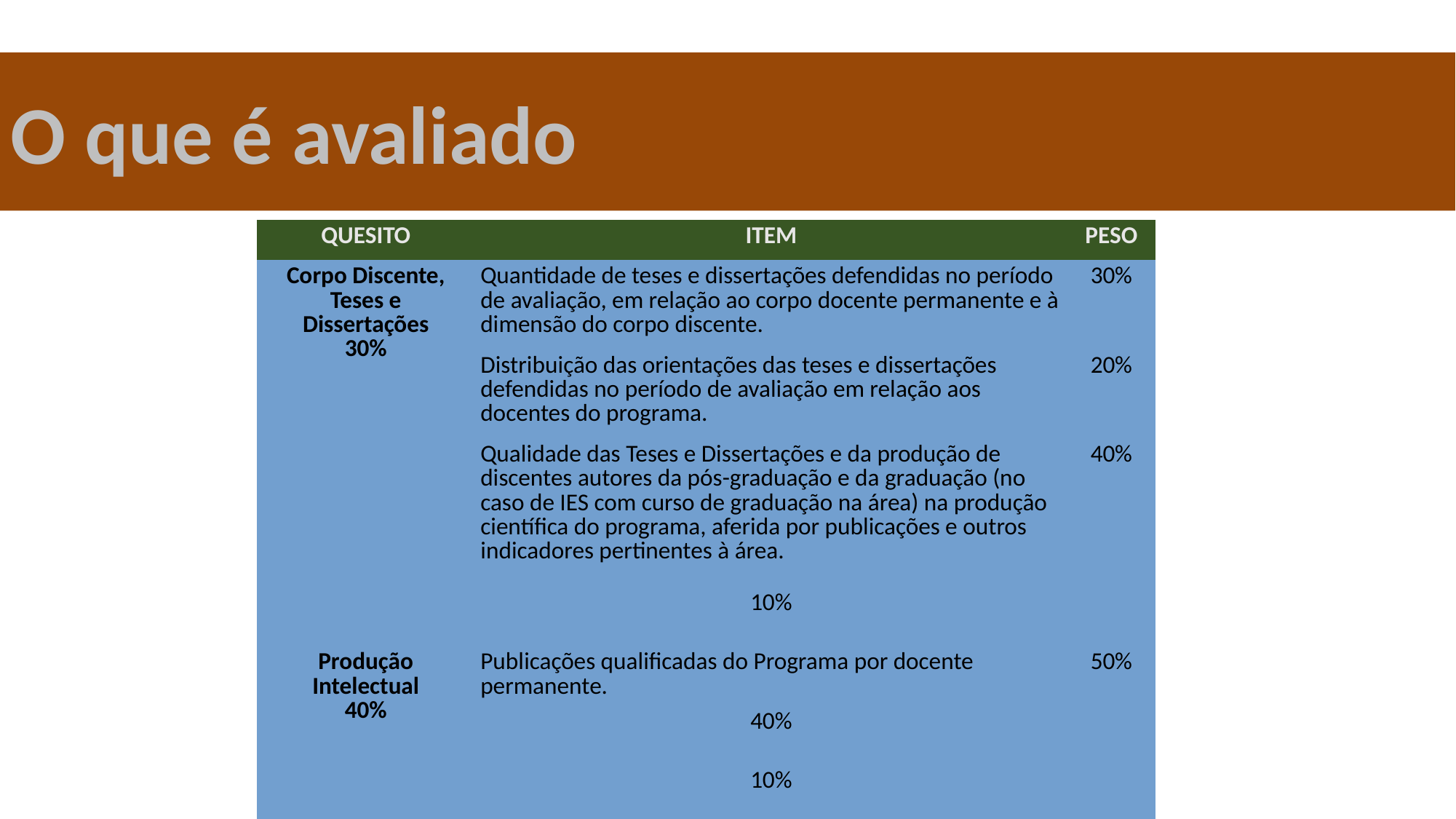

O que é avaliado
| QUESITO | ITEM | PESO |
| --- | --- | --- |
| Corpo Discente, Teses e Dissertações 30% | Quantidade de teses e dissertações defendidas no período de avaliação, em relação ao corpo docente permanente e à dimensão do corpo discente. | 30% |
|  | Distribuição das orientações das teses e dissertações defendidas no período de avaliação em relação aos docentes do programa. | 20% |
|  | Qualidade das Teses e Dissertações e da produção de discentes autores da pós-graduação e da graduação (no caso de IES com curso de graduação na área) na produção científica do programa, aferida por publicações e outros indicadores pertinentes à área. | 40% |
| Eficiência do Programa na formação de mestres e doutores bolsistas. | 10% |
| Produção Intelectual 40% | Publicações qualificadas do Programa por docente permanente. | 50% |
| Distribuição de publicações qualificadas em relação ao corpo docente permanente do Programa. | 40% |
| Produção técnica, patentes e outras produções consideradas relevantes | 10% |